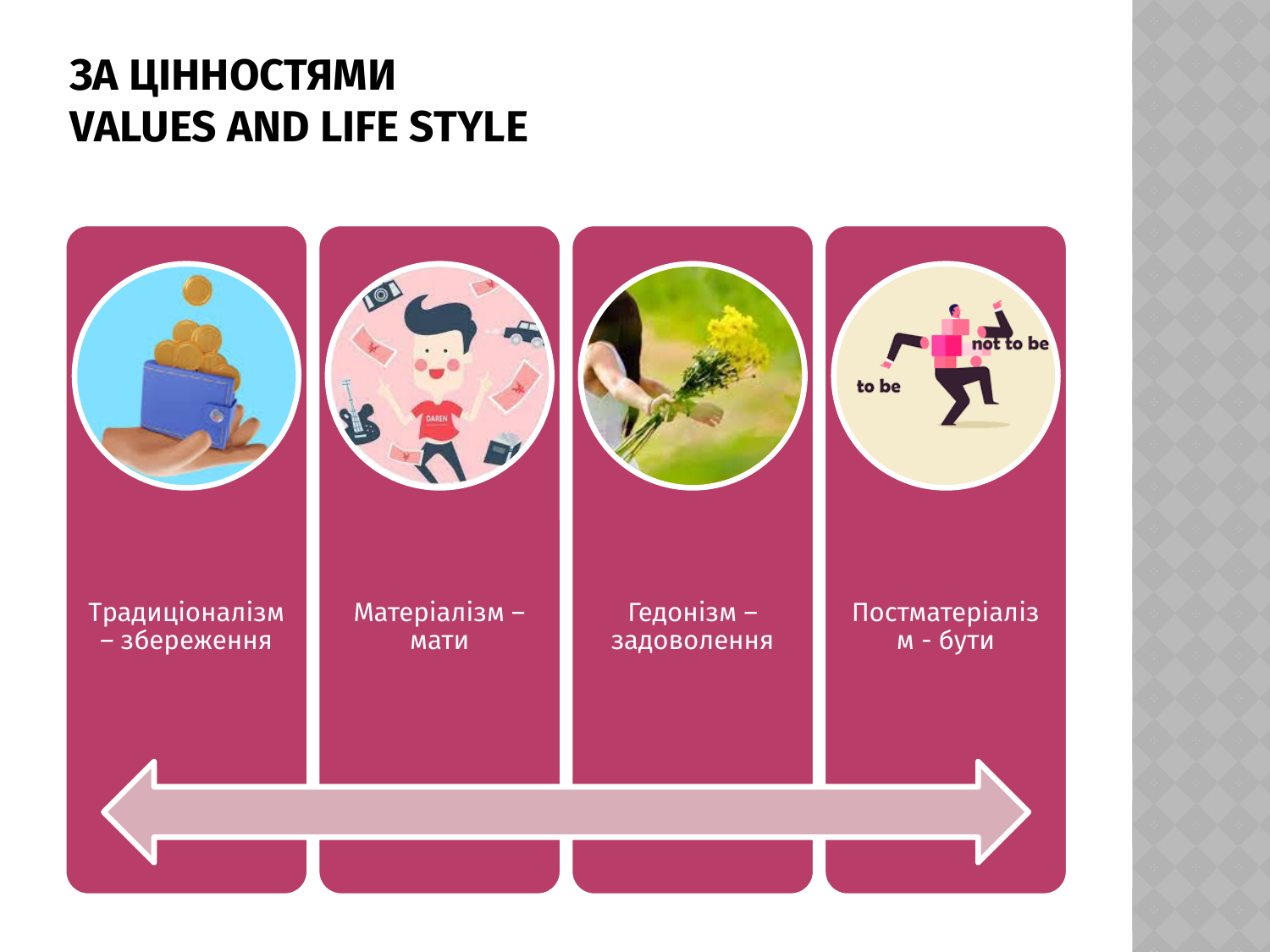

# За цінностями values and life style
Традиціоналізм – збереження
Матеріалізм – мати
Гедонізм – задоволення
Постматеріалізм - бути